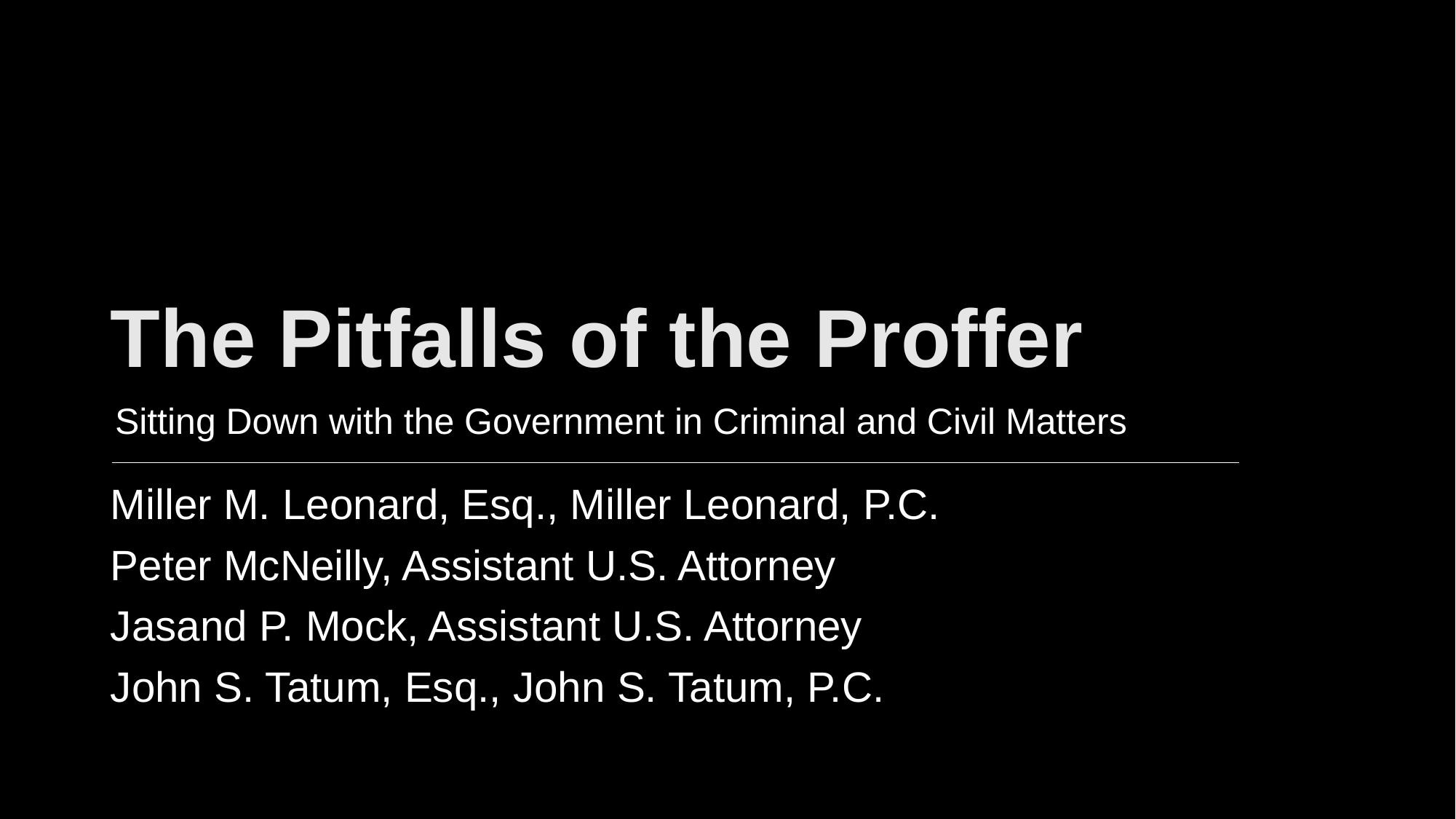

# The Pitfalls of the Proffer
Sitting Down with the Government in Criminal and Civil Matters
Miller M. Leonard, Esq., Miller Leonard, P.C.
Peter McNeilly, Assistant U.S. Attorney
Jasand P. Mock, Assistant U.S. Attorney
John S. Tatum, Esq., John S. Tatum, P.C.